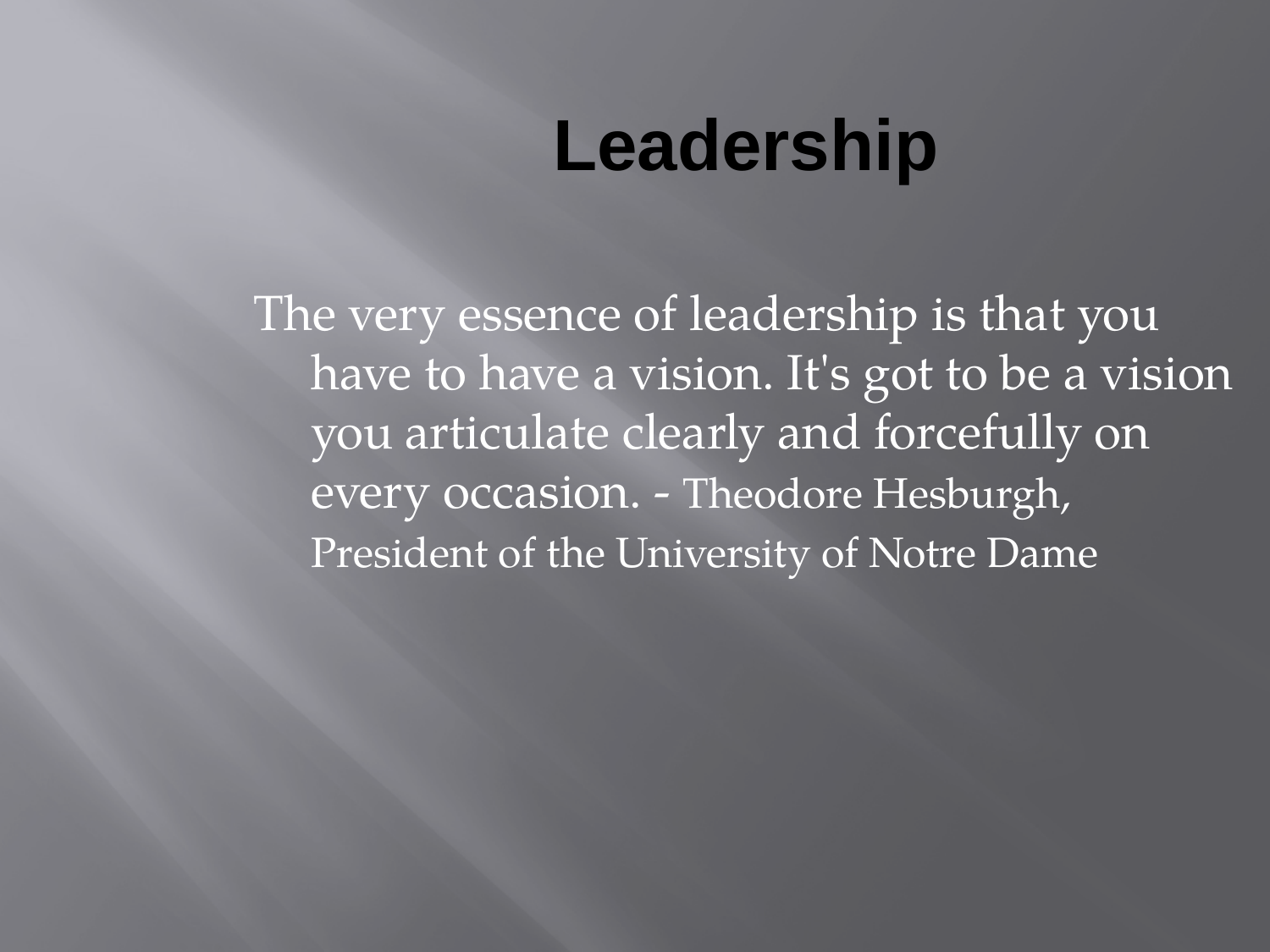

Leadership
The very essence of leadership is that you have to have a vision. It's got to be a vision you articulate clearly and forcefully on every occasion. - Theodore Hesburgh, President of the University of Notre Dame